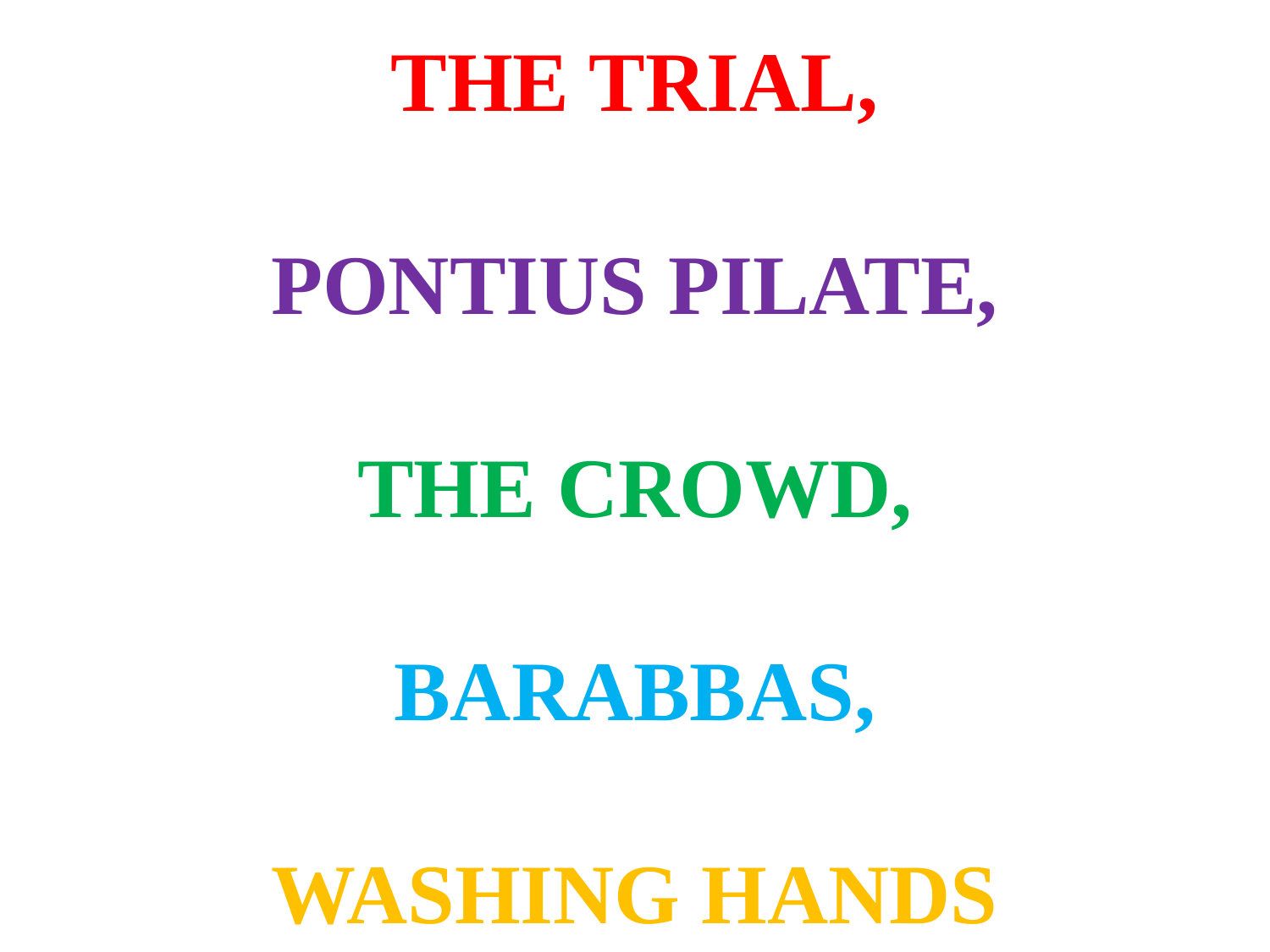

# THE TRIAL, PONTIUS PILATE, THE CROWD, BARABBAS, WASHING HANDS